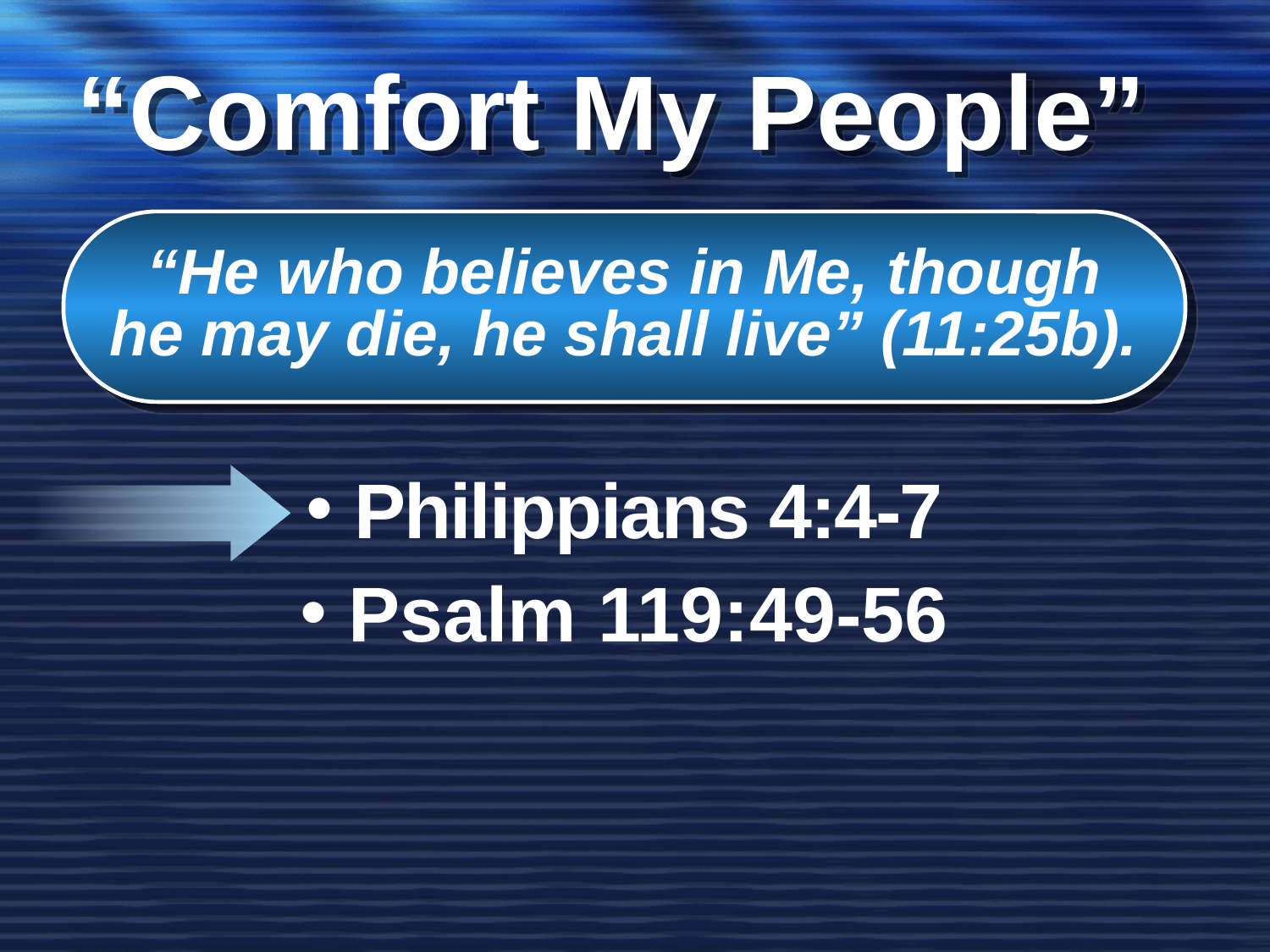

# “Comfort My People”
“He who believes in Me, though
he may die, he shall live” (11:25b).

Philippians 4:4-7
Psalm 119:49-56